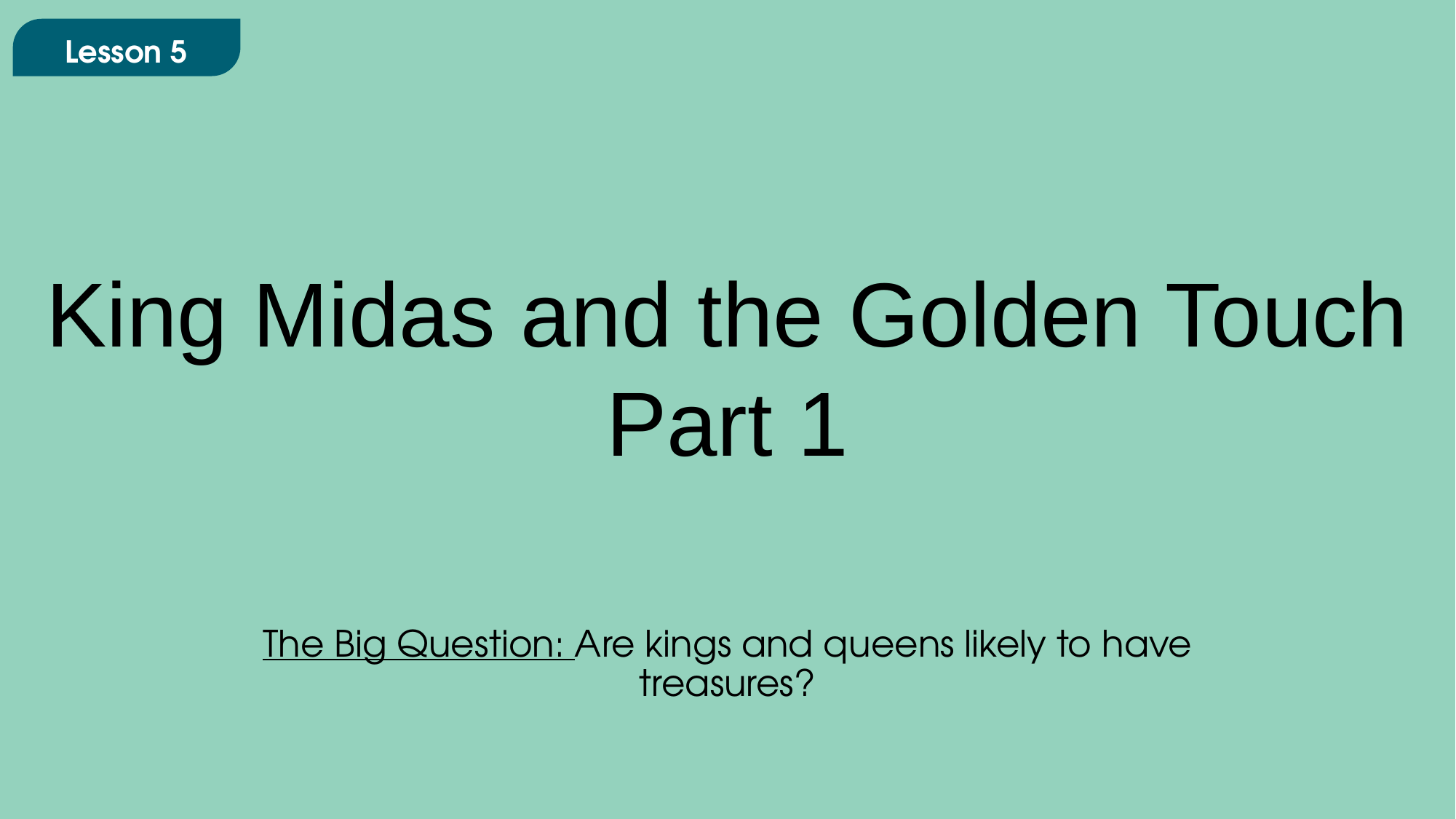

Lesson 5

King Midas and the Golden Touch Part 1
The Big Question: Are kings and queens likely to have treasures?